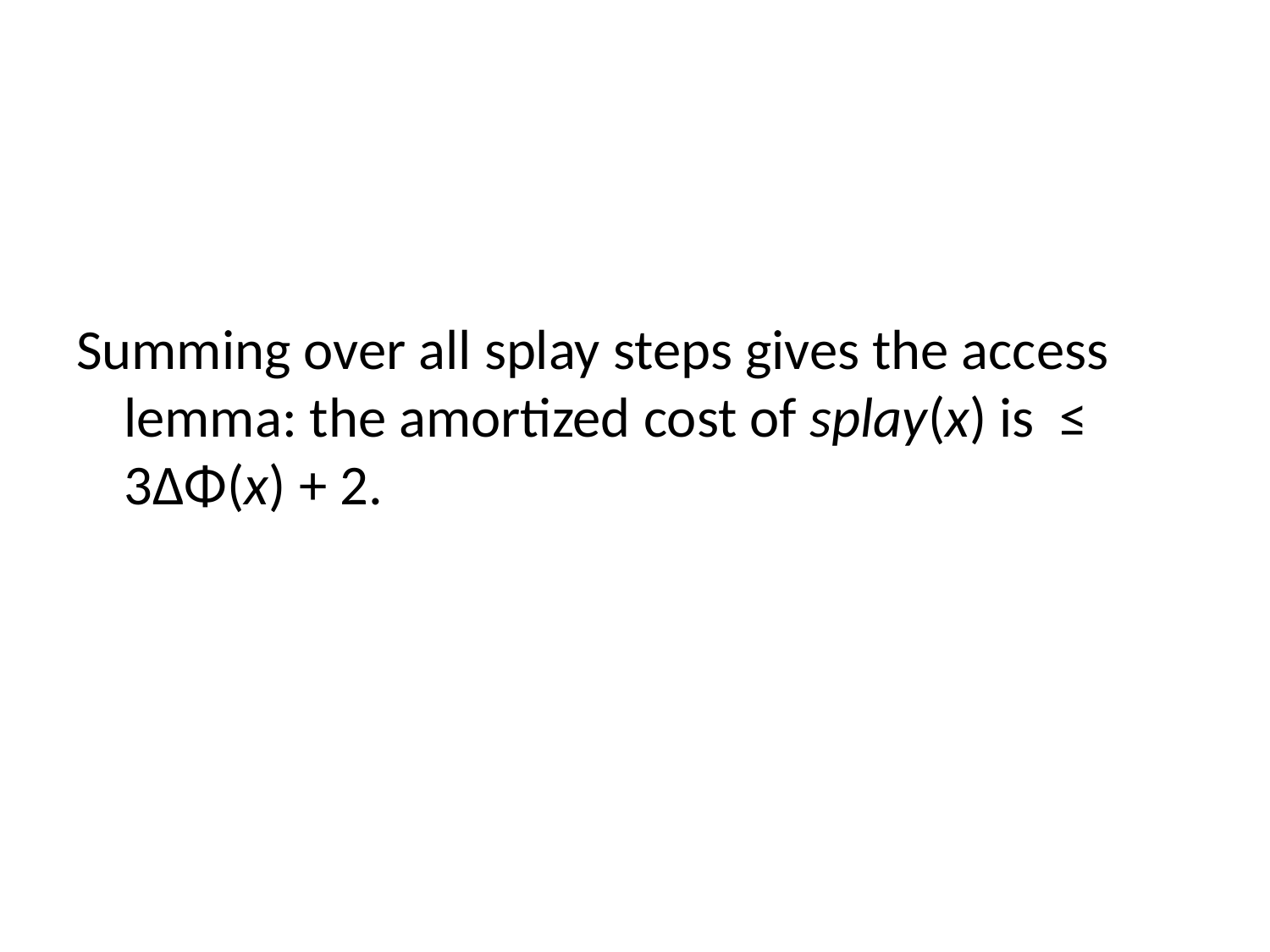

Summing over all splay steps gives the access lemma: the amortized cost of splay(x) is  ≤ 3ΔΦ(x) + 2.